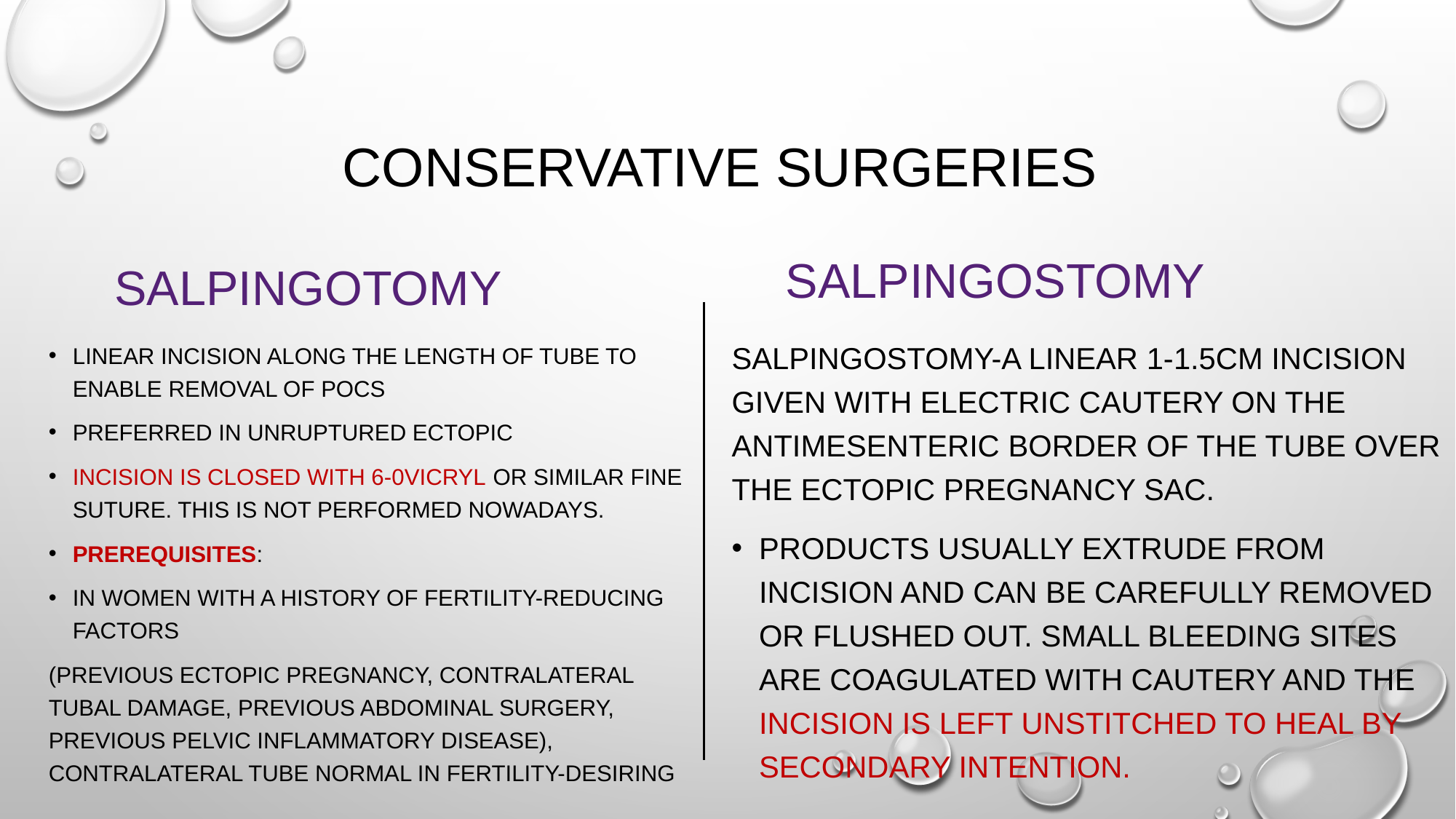

# Conservative surgeries
Salpingostomy
Salpingotomy

Salpingostomy-A linear 1-1.5cm incision given with electric cautery on the antimesenteric border of the tube over the ectopic pregnancy sac.
Products usually extrude from incision and can be carefully removed or flushed out. Small bleeding sites are coagulated with cautery and the incision is left unstitched to heal by secondary intention.
Linear incision along the length of tube to enable removal of POCs
Preferred in unruptured ectopic
Incision is closed with 6-0vicryl or similar fine suture. This is not performed nowadays.
Prerequisites:
In women with a history of fertility-reducing factors
(previous ectopic pregnancy, contralateral tubal damage, previous abdominal surgery, previous pelvic inflammatory disease), Contralateral tube normal in fertility-desiring